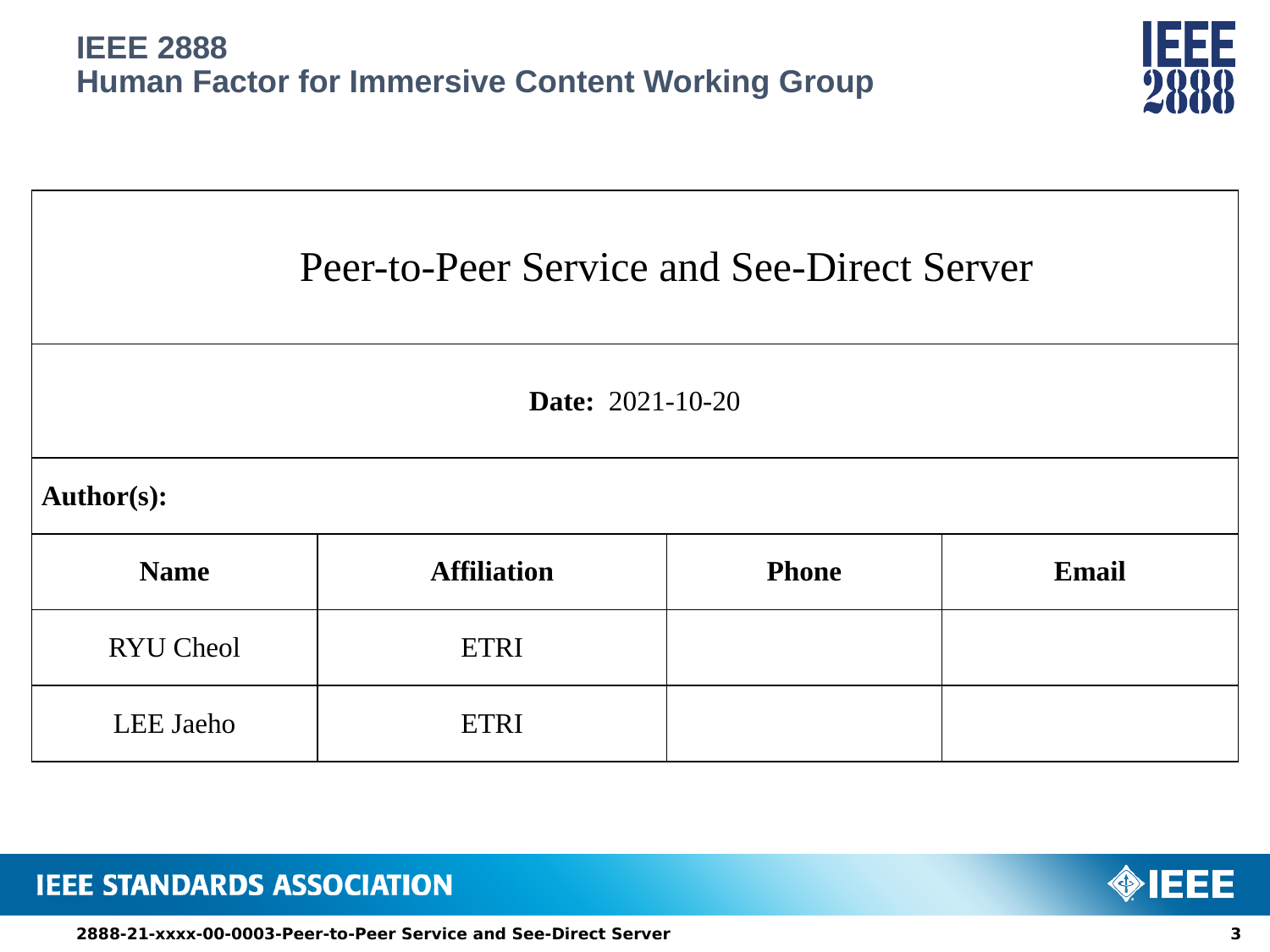

# IEEE 2888 Human Factor for Immersive Content Working Group

| Peer-to-Peer Service and See-Direct Server |  |  |  |
| --- | --- | --- | --- |
| Date: 2021-10-20 |  |  |  |
| Author(s): |  |  |  |
| Name | Affiliation | Phone | Email |
| RYU Cheol | ETRI |  |  |
| LEE Jaeho | ETRI |  |  |
2888-21-xxxx-00-0003-Peer-to-Peer Service and See-Direct Server
3